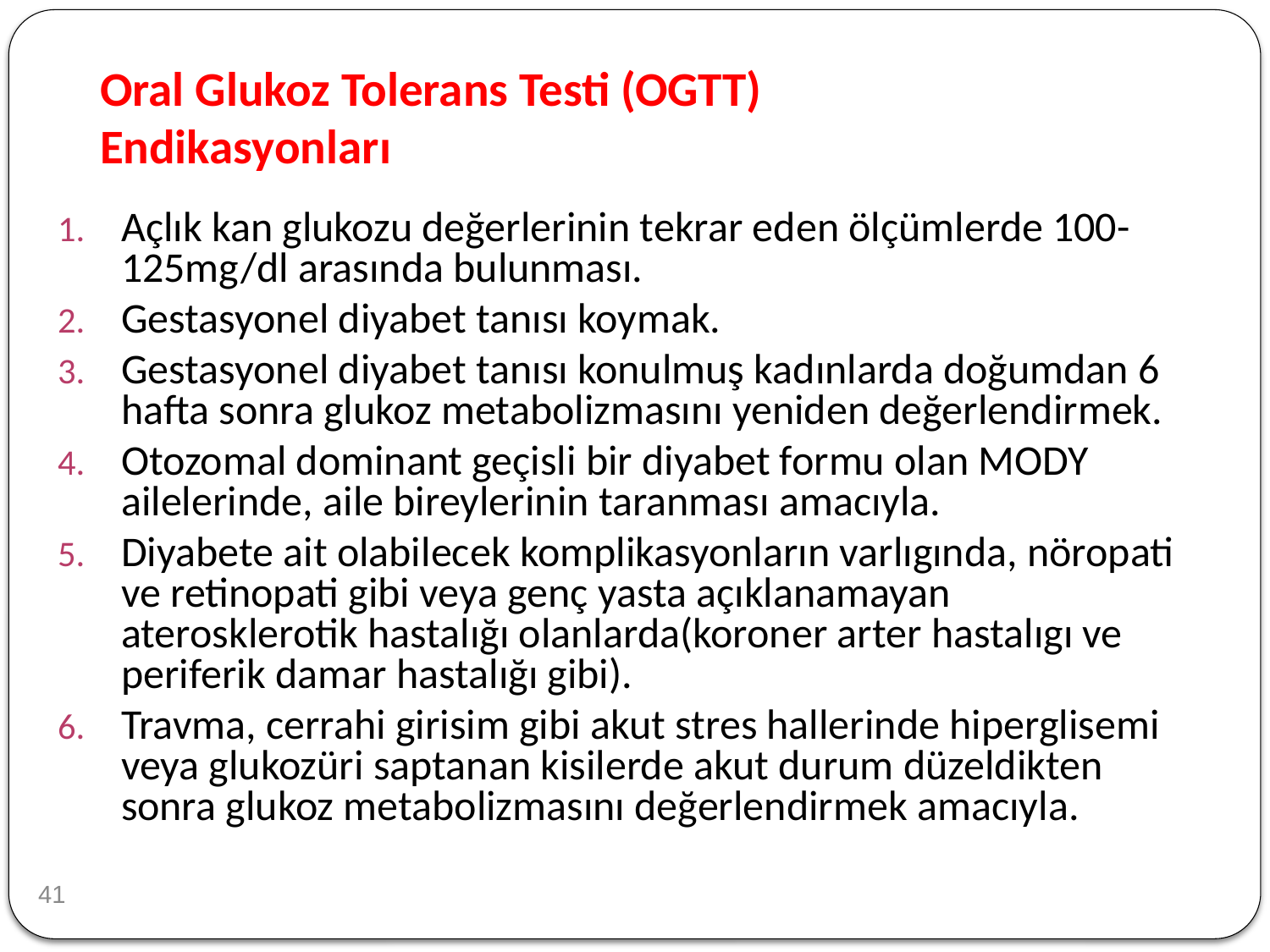

# Oral Glukoz Tolerans Testi (OGTT) Endikasyonları

Açlık kan glukozu değerlerinin tekrar eden ölçümlerde 100-125mg/dl arasında bulunması.
Gestasyonel diyabet tanısı koymak.
Gestasyonel diyabet tanısı konulmuş kadınlarda doğumdan 6 hafta sonra glukoz metabolizmasını yeniden değerlendirmek.
Otozomal dominant geçisli bir diyabet formu olan MODY ailelerinde, aile bireylerinin taranması amacıyla.
Diyabete ait olabilecek komplikasyonların varlıgında, nöropati ve retinopati gibi veya genç yasta açıklanamayan aterosklerotik hastalığı olanlarda(koroner arter hastalıgı ve periferik damar hastalığı gibi).
Travma, cerrahi girisim gibi akut stres hallerinde hiperglisemi veya glukozüri saptanan kisilerde akut durum düzeldikten sonra glukoz metabolizmasını değerlendirmek amacıyla.
41